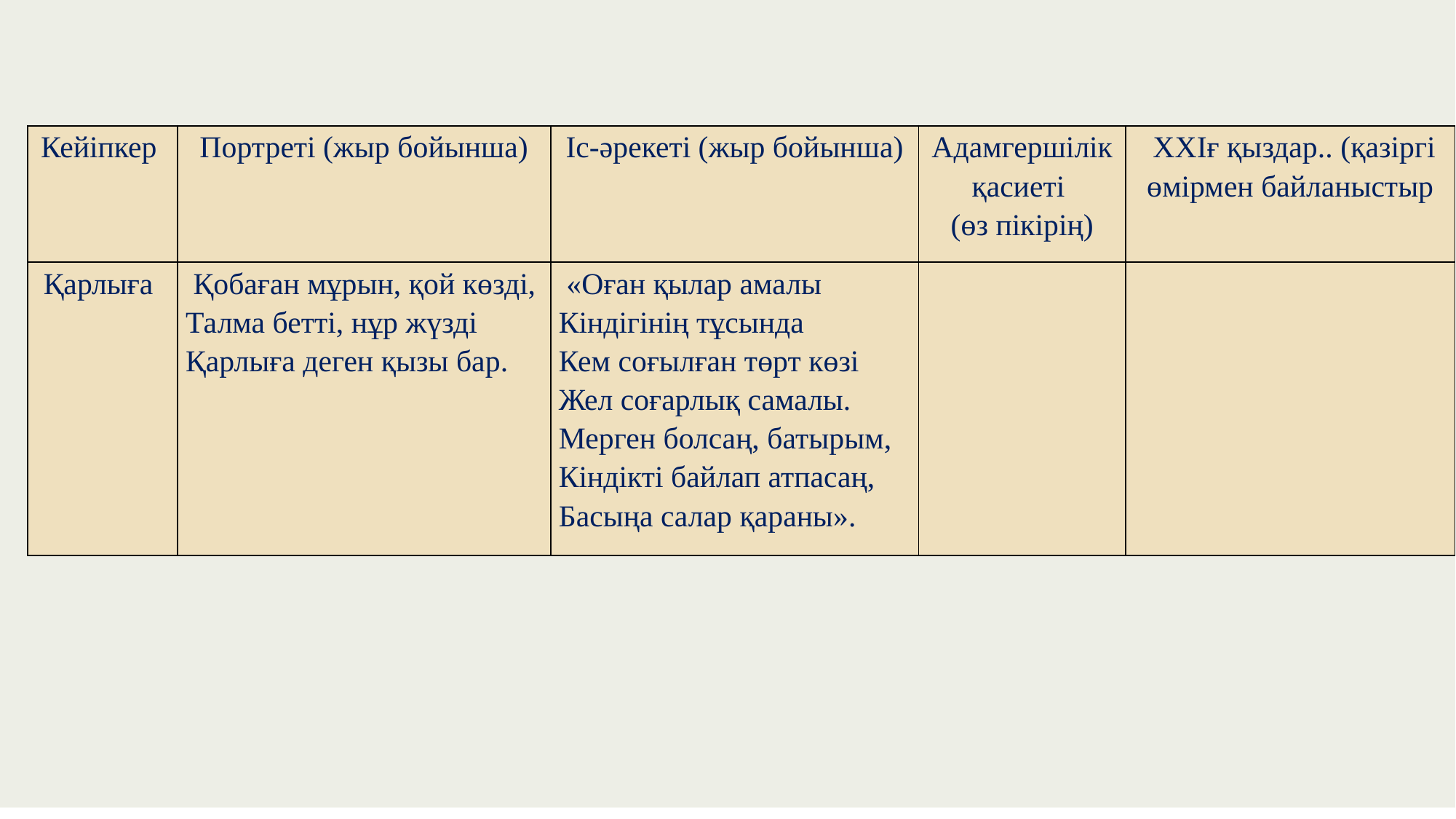

| Кейіпкер | Портреті (жыр бойынша) | Іс-әрекеті (жыр бойынша) | Адамгершілік қасиеті (өз пікірің) | ХХІғ қыздар.. (қазіргі өмірмен байланыстыр |
| --- | --- | --- | --- | --- |
| Қарлыға | Қобаған мұрын, қой көзді, Талма бетті, нұр жүзді Қарлыға деген қызы бар. | «Оған қылар амалы Кіндігінің тұсында Кем соғылған төрт көзі Жел соғарлық самалы. Мерген болсаң, батырым, Кіндікті байлап атпасаң, Басыңа салар қараны». |  |  |